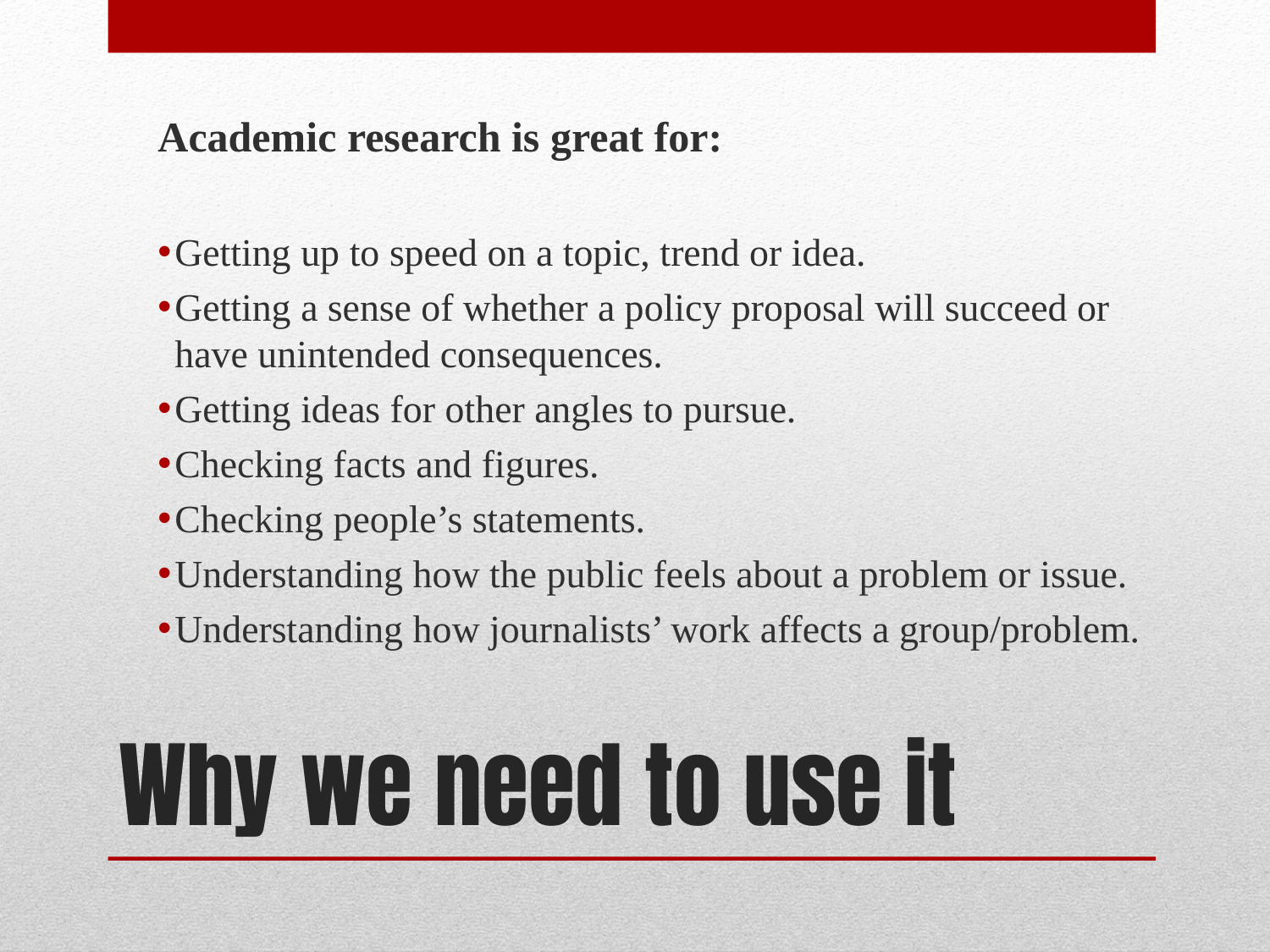

Academic research is great for:

Getting up to speed on a topic, trend or idea.
Getting a sense of whether a policy proposal will succeed or have unintended consequences.
Getting ideas for other angles to pursue.
Checking facts and figures.
Checking people’s statements.
Understanding how the public feels about a problem or issue.
Understanding how journalists’ work affects a group/problem.

# Why we need to use it